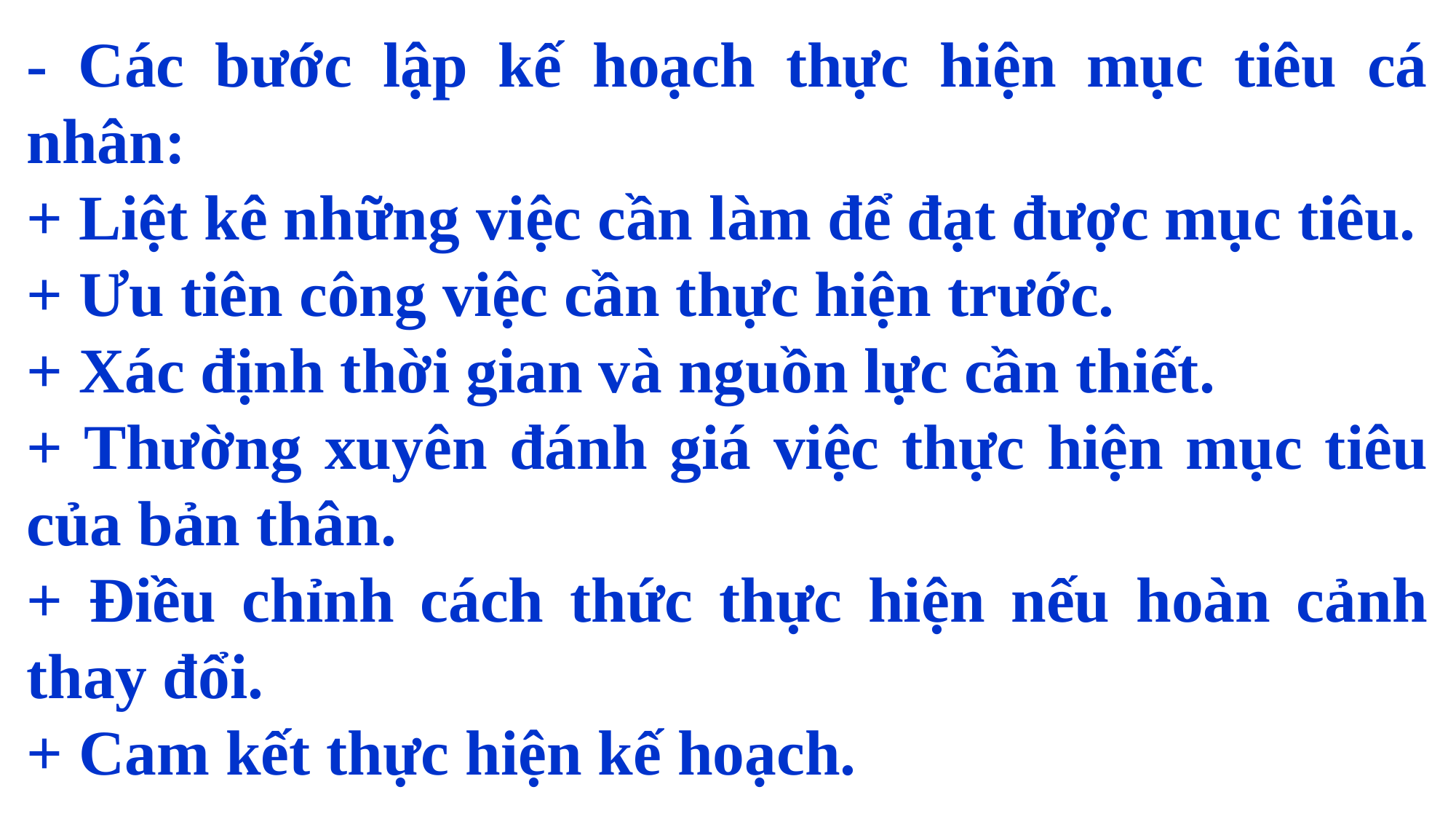

- Các bước lập kế hoạch thực hiện mục tiêu cá nhân:
+ Liệt kê những việc cần làm để đạt được mục tiêu.
+ Ưu tiên công việc cần thực hiện trước.
+ Xác định thời gian và nguồn lực cần thiết.
+ Thường xuyên đánh giá việc thực hiện mục tiêu của bản thân.
+ Điều chỉnh cách thức thực hiện nếu hoàn cảnh thay đổi.
+ Cam kết thực hiện kế hoạch.